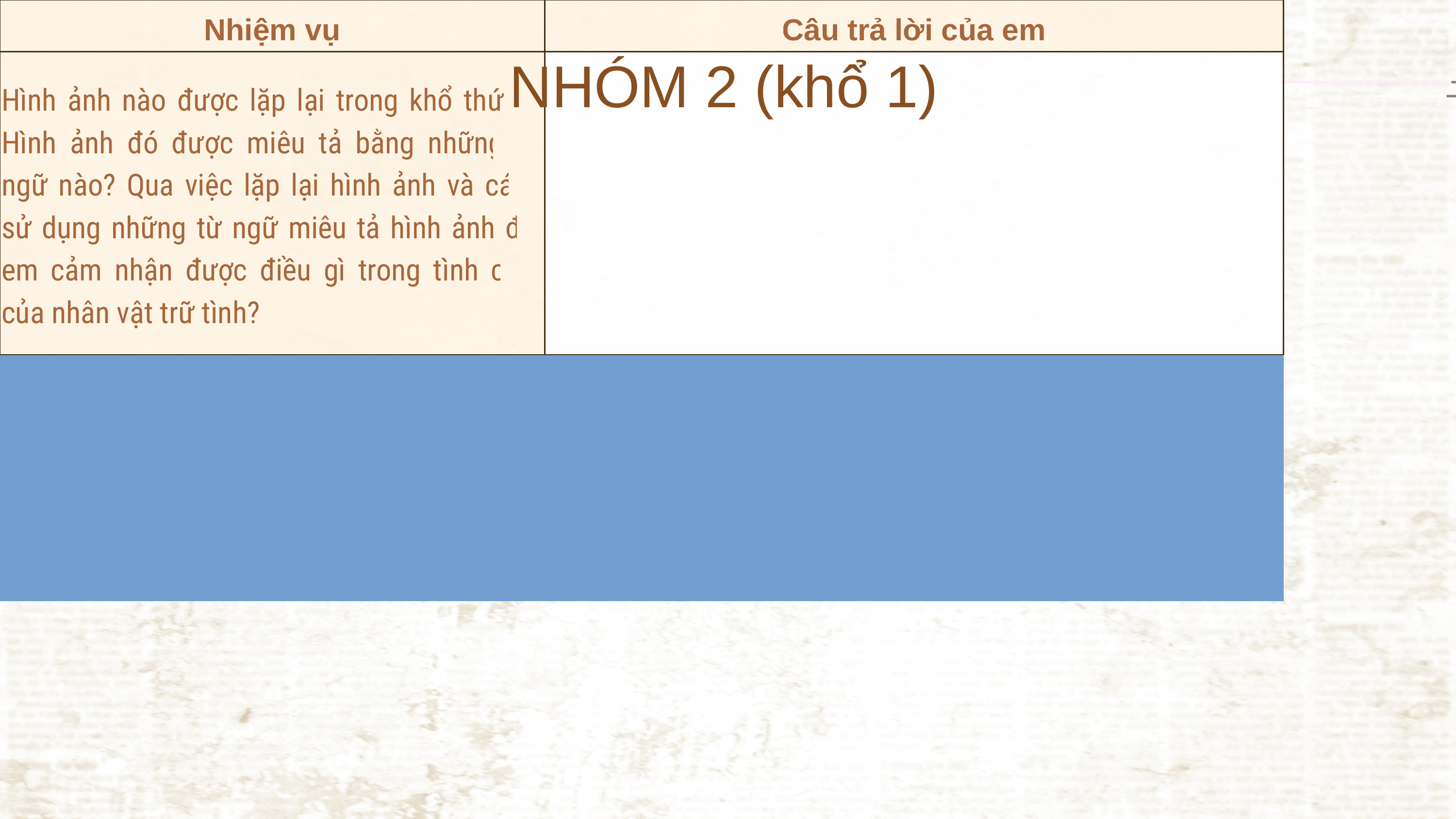

NHÓM 2 (khổ 1)
| Nhiệm vụ | Câu trả lời của em |
| --- | --- |
| Hình ảnh nào được lặp lại trong khổ thứ 1? Hình ảnh đó được miêu tả bằng những từ ngữ nào? Qua việc lặp lại hình ảnh và cách sử dụng những từ ngữ miêu tả hình ảnh đó, em cảm nhận được điều gì trong tình cảm của nhân vật trữ tình? |  |
| Hình ảnh nào được lặp lại trong khổ thứ 1? Hình ảnh đó được miêu tả bằng những từ ngữ nào? Qua việc lặp lại hình ảnh và cách sử dụng những từ ngữ miêu tả hình ảnh đó, em cảm nhận được điều gì trong tình cảm của nhân vật trữ tình? |  |
| Hình ảnh nào được lặp lại trong khổ thứ 1? Hình ảnh đó được miêu tả bằng những từ ngữ nào? Qua việc lặp lại hình ảnh và cách sử dụng những từ ngữ miêu tả hình ảnh đó, em cảm nhận được điều gì trong tình cảm của nhân vật trữ tình? |  |
| Hình ảnh nào được lặp lại trong khổ thứ 1? Hình ảnh đó được miêu tả bằng những từ ngữ nào? Qua việc lặp lại hình ảnh và cách sử dụng những từ ngữ miêu tả hình ảnh đó, em cảm nhận được điều gì trong tình cảm của nhân vật trữ tình? |  |
| Hình ảnh nào được lặp lại trong khổ thứ 1? Hình ảnh đó được miêu tả bằng những từ ngữ nào? Qua việc lặp lại hình ảnh và cách sử dụng những từ ngữ miêu tả hình ảnh đó, em cảm nhận được điều gì trong tình cảm của nhân vật trữ tình? |  |
| Tình cảm của nhân vật trữ tình được bộc lộ trực tiếp qua câu thơ nào? Em có ấn tượng gì trong cách sử dụng hình ảnh của tác giả ở câu thơ đó? |  |
| Nhận xét về giọng thơ của khổ thơ thứ nhất. |  |